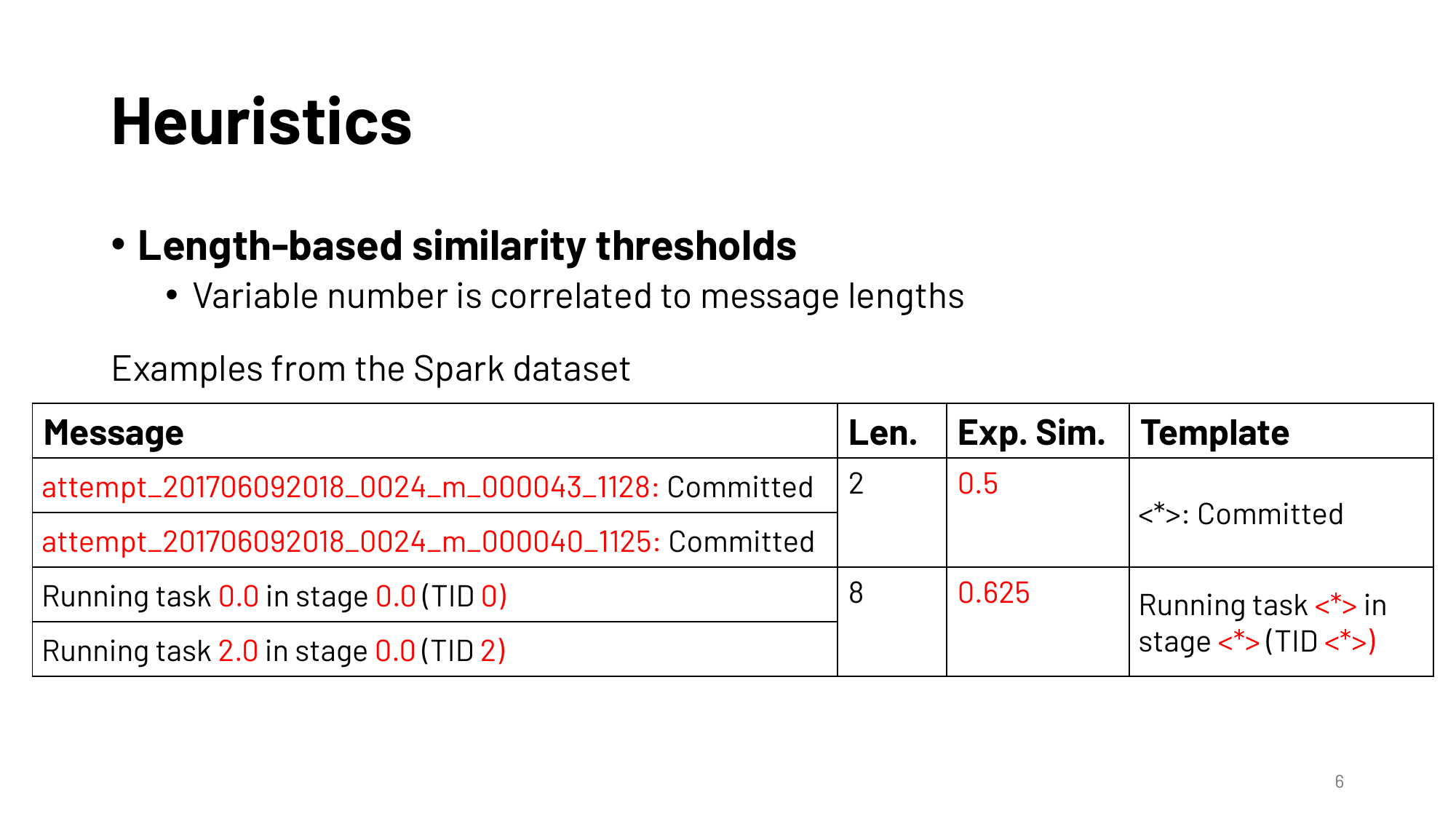

# Heuristics
Length-based similarity thresholds
Variable number is correlated to message lengths
Examples from the Spark dataset
| Message | Len. | Exp. Sim. | Template |
| --- | --- | --- | --- |
| attempt\_201706092018\_0024\_m\_000043\_1128: Committed | 2 | 0.5 | <\*>: Committed |
| attempt\_201706092018\_0024\_m\_000040\_1125: Committed |  |  |  |
| Running task 0.0 in stage 0.0 (TID 0) | 8 | 0.625 | Running task <\*> in stage <\*> (TID <\*>) |
| Running task 2.0 in stage 0.0 (TID 2) |  |  |  |
6